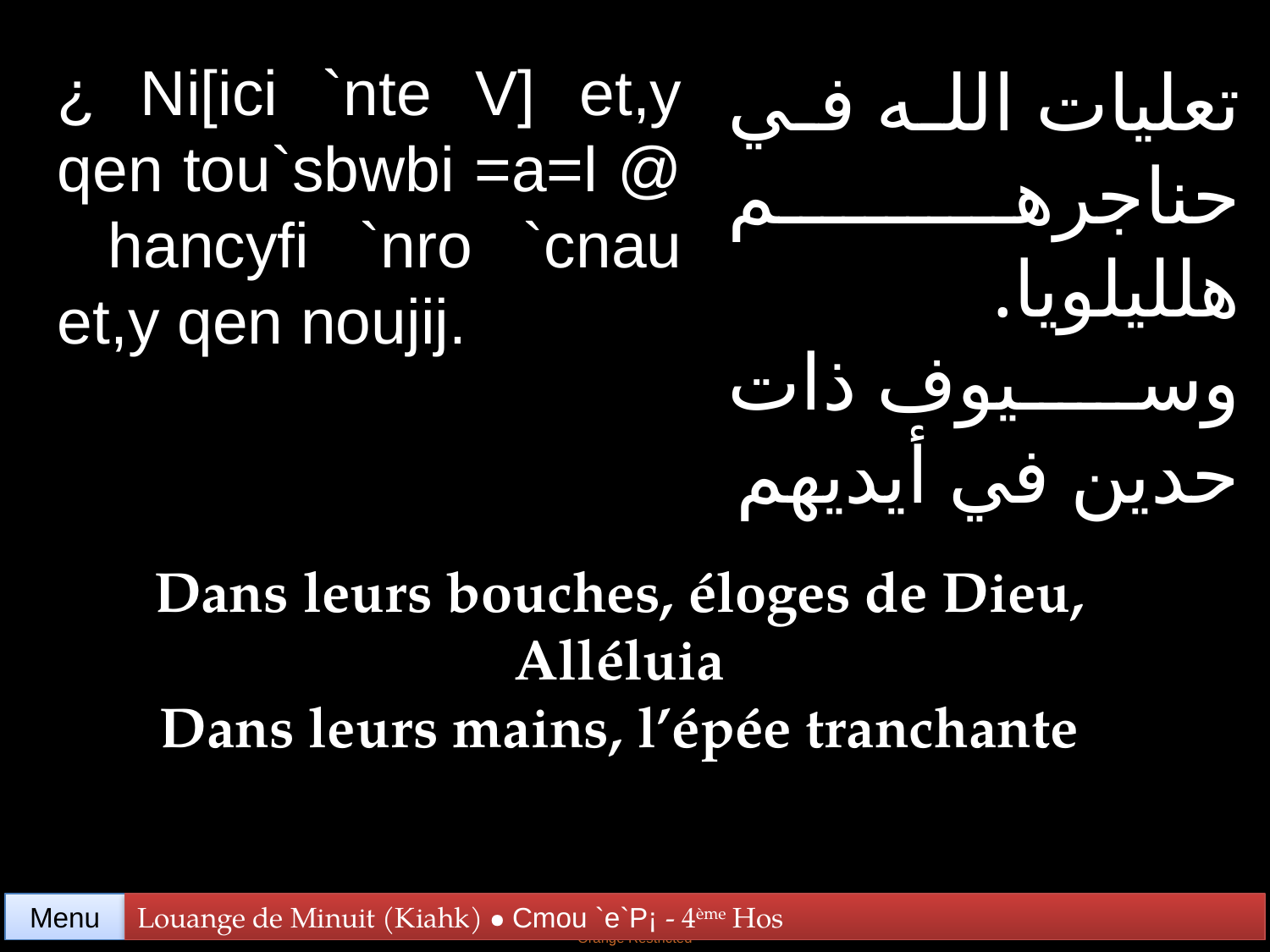

¿ Ni[ici `nte V] et,y qen tou`sbwbi =a=l @  hancyfi `nro `cnau et,y qen noujij.
تعليات الله في حناجرهم هلليلويا. وسيوف ذات حدين في أيديهم
Dans leurs bouches, éloges de Dieu, Alléluia
Dans leurs mains, l’épée tranchante
Menu
Louange de Minuit (Kiahk) • Cmou `e`P¡ - 4ème Hos